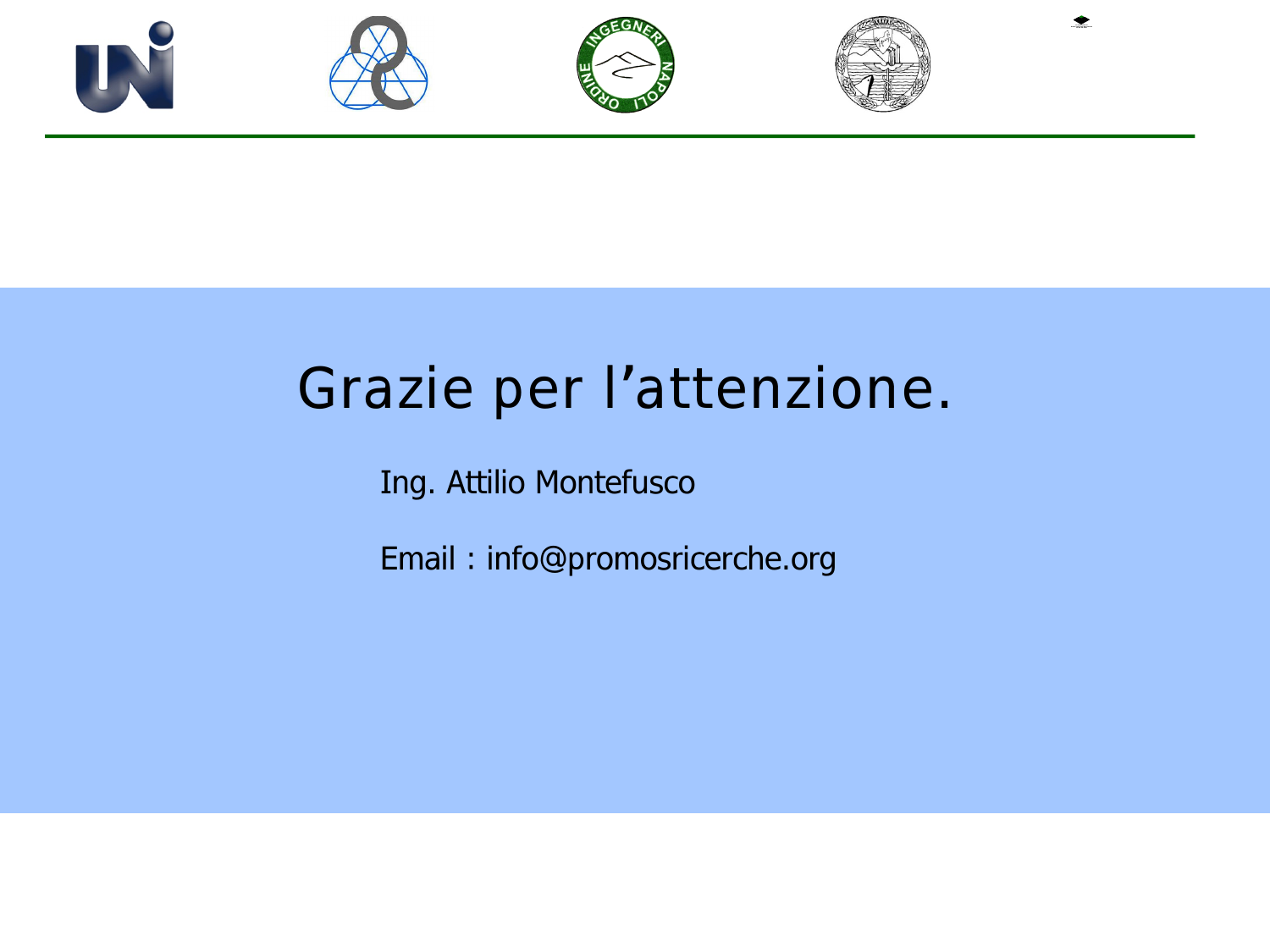

Grazie per l’attenzione.
Ing. Attilio Montefusco

Email : info@promosricerche.org